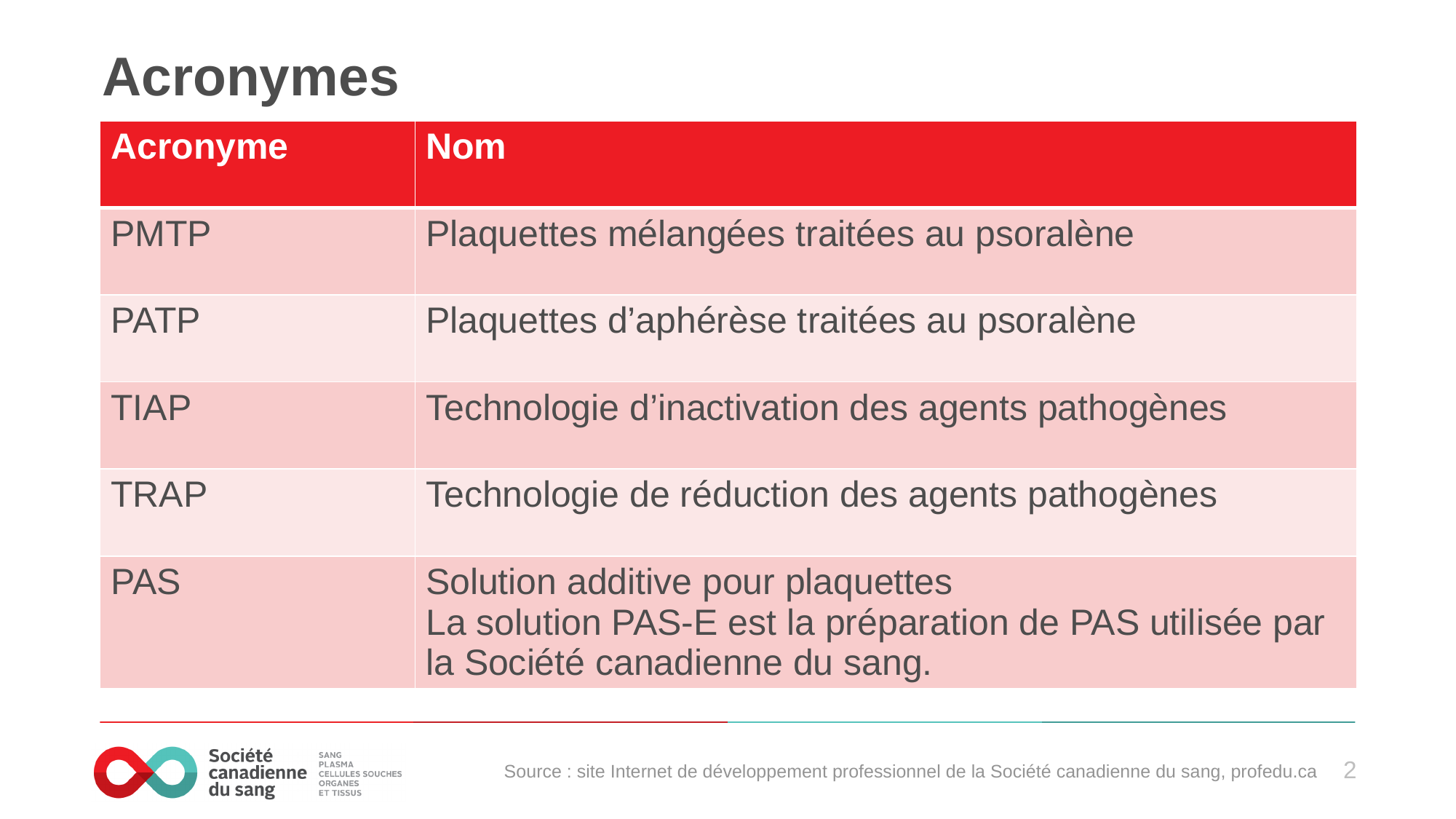

# Acronymes
| Acronyme | Nom |
| --- | --- |
| PMTP | Plaquettes mélangées traitées au psoralène |
| PATP | Plaquettes d’aphérèse traitées au psoralène |
| TIAP | Technologie d’inactivation des agents pathogènes |
| TRAP | Technologie de réduction des agents pathogènes |
| PAS | Solution additive pour plaquettes La solution PAS-E est la préparation de PAS utilisée par la Société canadienne du sang. |
Source : site Internet de développement professionnel de la Société canadienne du sang, profedu.ca